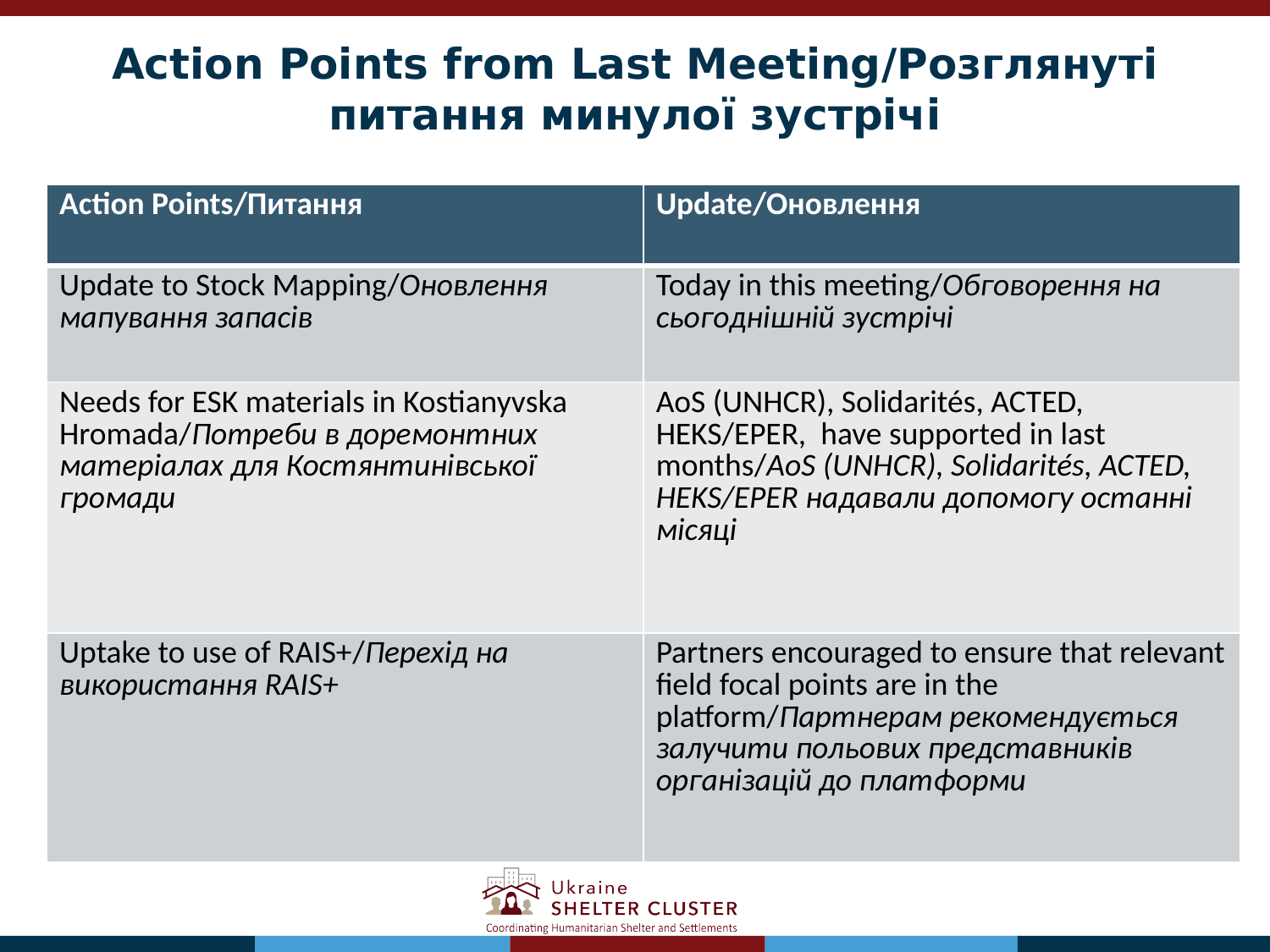

# Action Points from Last Meeting/Розглянуті питання минулої зустрічі
| Action Points/Питання | Update/Оновлення |
| --- | --- |
| Update to Stock Mapping/Оновлення мапування запасів | Today in this meeting/Обговорення на сьогоднішній зустрічі |
| Needs for ESK materials in Kostianyvska Hromada/Потреби в доремонтних матеріалах для Костянтинівської громади | AoS (UNHCR), Solidarités, ACTED, HEKS/EPER,  have supported in last months/AoS (UNHCR), Solidarités, ACTED, HEKS/EPER надавали допомогу останні місяці |
| Uptake to use of RAIS+/Перехід на використання RAIS+ | Partners encouraged to ensure that relevant field focal points are in the platform/Партнерам рекомендується залучити польових представників організацій до платформи |